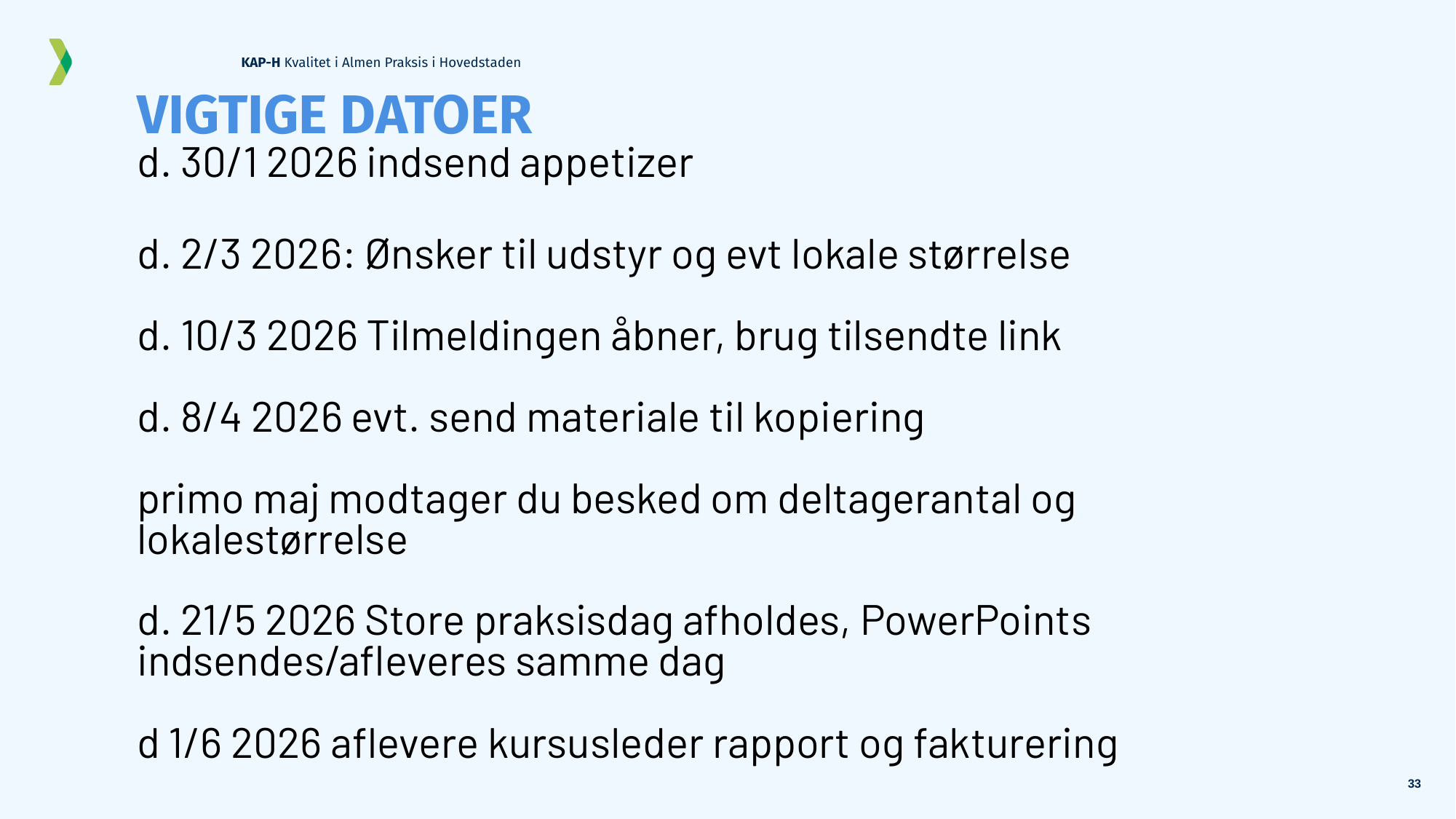

# VIGTIGE DATOER d. 30/1 2026 indsend appetizer
d. 2/3 2026: Ønsker til udstyr og evt lokale størrelse
d. 10/3 2026 Tilmeldingen åbner, brug tilsendte link
d. 8/4 2026 evt. send materiale til kopiering
primo maj modtager du besked om deltagerantal og lokalestørrelse
d. 21/5 2026 Store praksisdag afholdes, PowerPoints indsendes/afleveres samme dag
d 1/6 2026 aflevere kursusleder rapport og fakturering